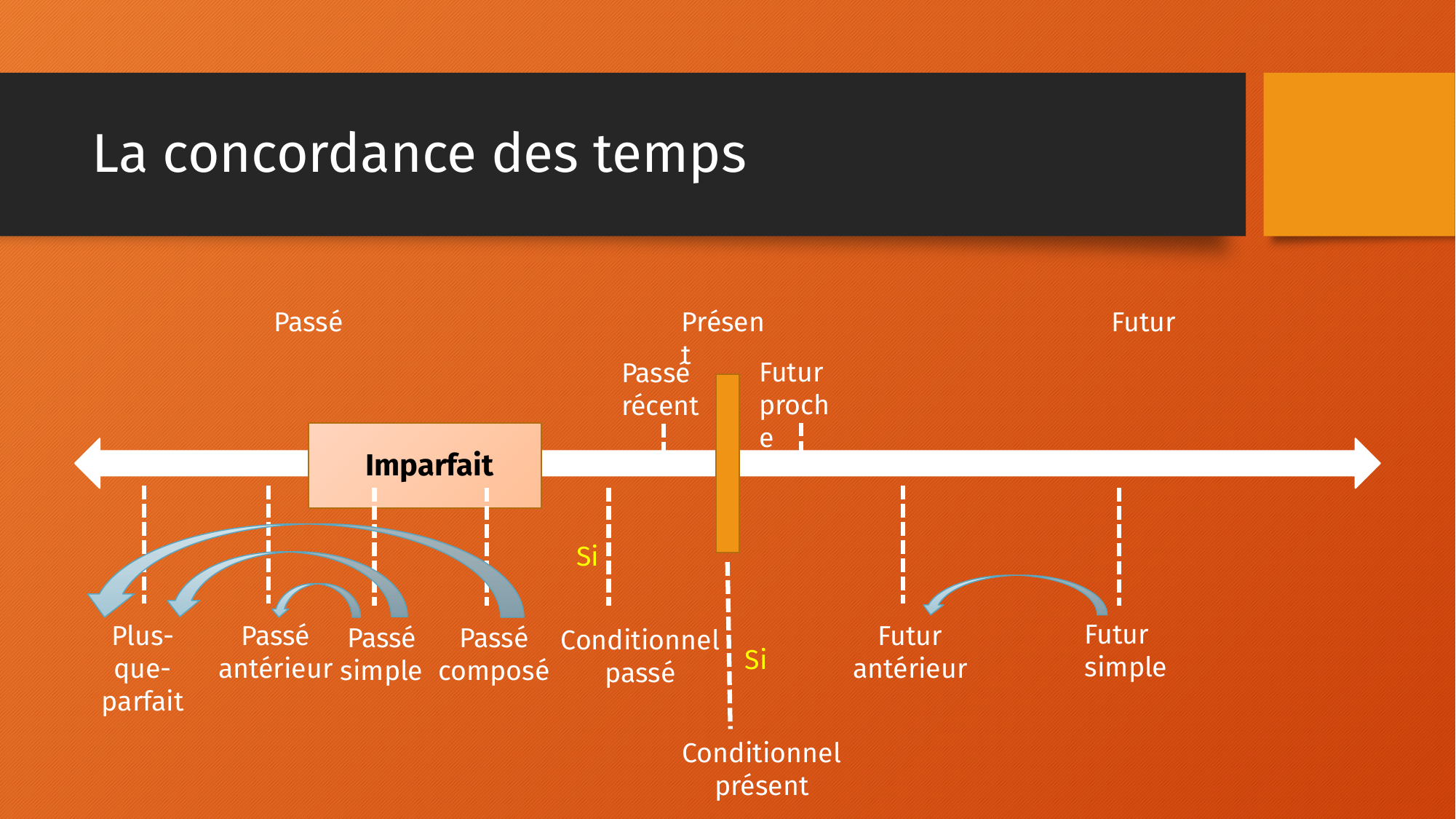

# La concordance des temps
Passé
Présent
Futur
Futur proche
Passé récent

Imparfait

Si

Futur
simple
Plus-que-parfait
Passé antérieur
Futur
antérieur
Passé
simple
Passé
composé
Conditionnel passé
Si
Conditionnel présent